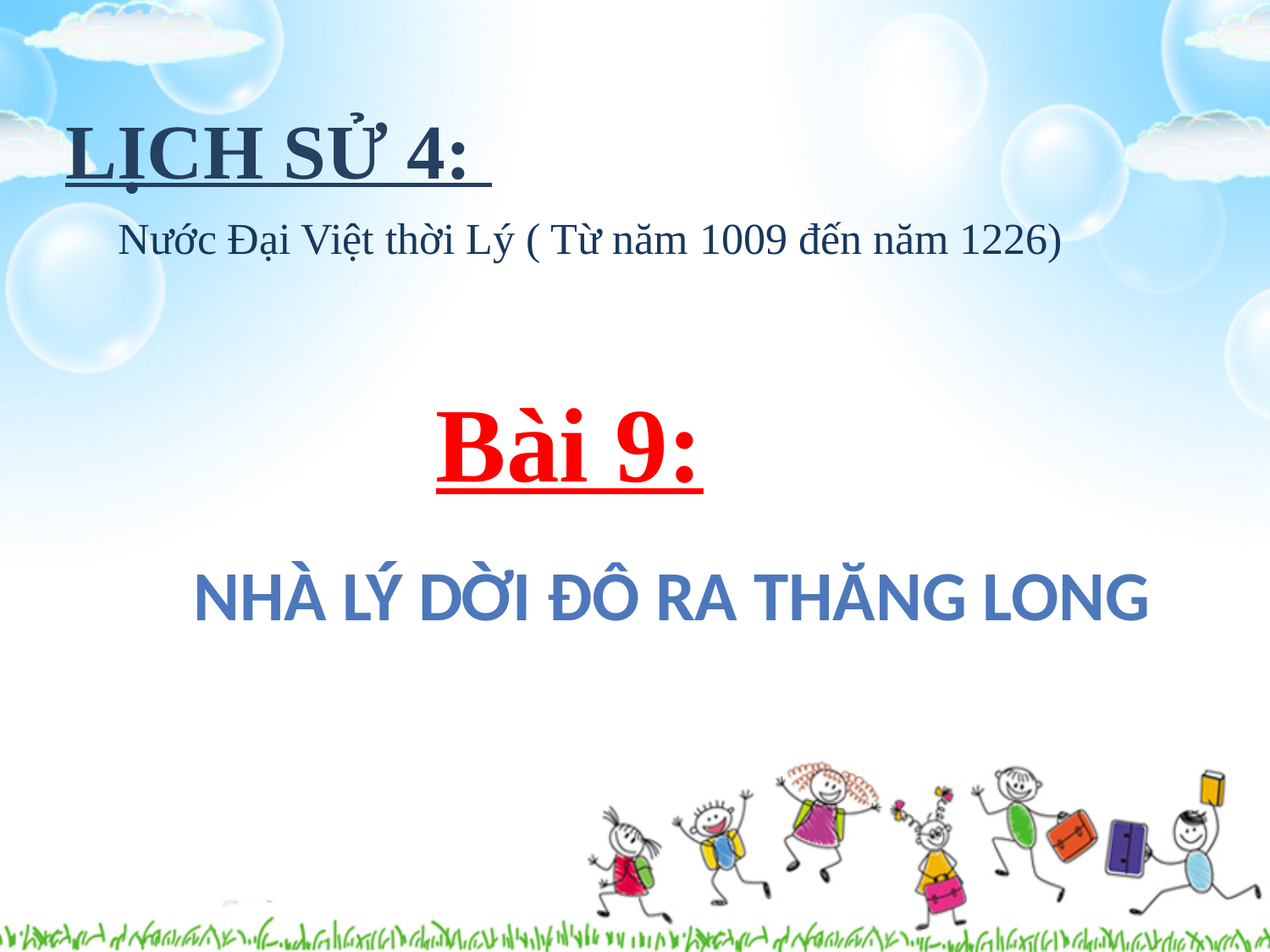

LỊCH SỬ 4:
Nước Đại Việt thời Lý ( Từ năm 1009 đến năm 1226)
Bài 9:

Nhà Lý dời đô ra Thăng Long